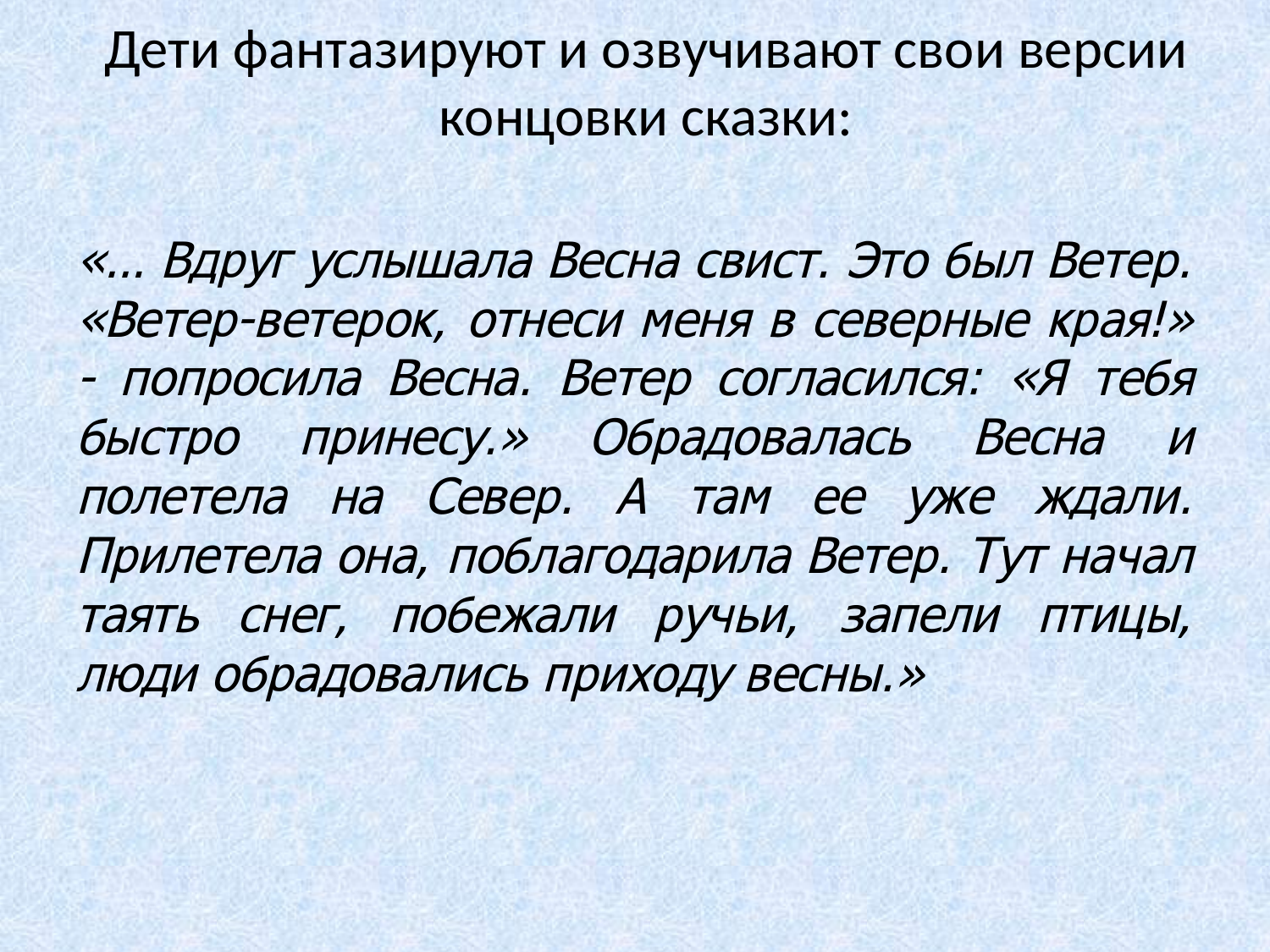

# Дети фантазируют и озвучивают свои версии концовки сказки:
«… Вдруг услышала Весна свист. Это был Ветер. «Ветер-ветерок, отнеси меня в северные края!» - попросила Весна. Ветер согласился: «Я тебя быстро принесу.» Обрадовалась Весна и полетела на Север. А там ее уже ждали. Прилетела она, поблагодарила Ветер. Тут начал таять снег, побежали ручьи, запели птицы, люди обрадовались приходу весны.»